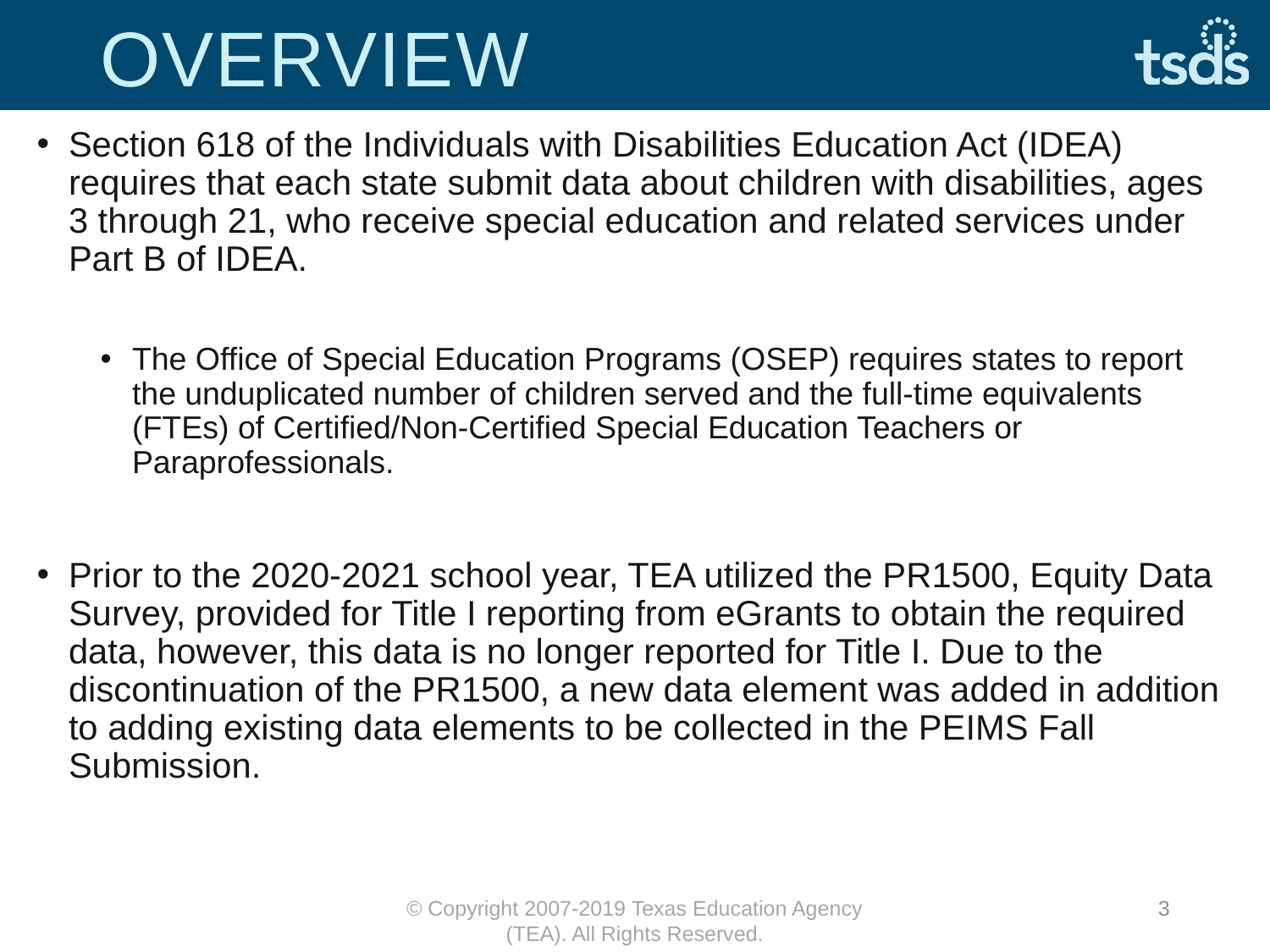

# Overview
Section 618 of the Individuals with Disabilities Education Act (IDEA) requires that each state submit data about children with disabilities, ages 3 through 21, who receive special education and related services under Part B of IDEA.

The Office of Special Education Programs (OSEP) requires states to report the unduplicated number of children served and the full-time equivalents (FTEs) of Certified/Non-Certified Special Education Teachers or Paraprofessionals.

Prior to the 2020-2021 school year, TEA utilized the PR1500, Equity Data Survey, provided for Title I reporting from eGrants to obtain the required data, however, this data is no longer reported for Title I. Due to the discontinuation of the PR1500, a new data element was added in addition to adding existing data elements to be collected in the PEIMS Fall Submission.

3